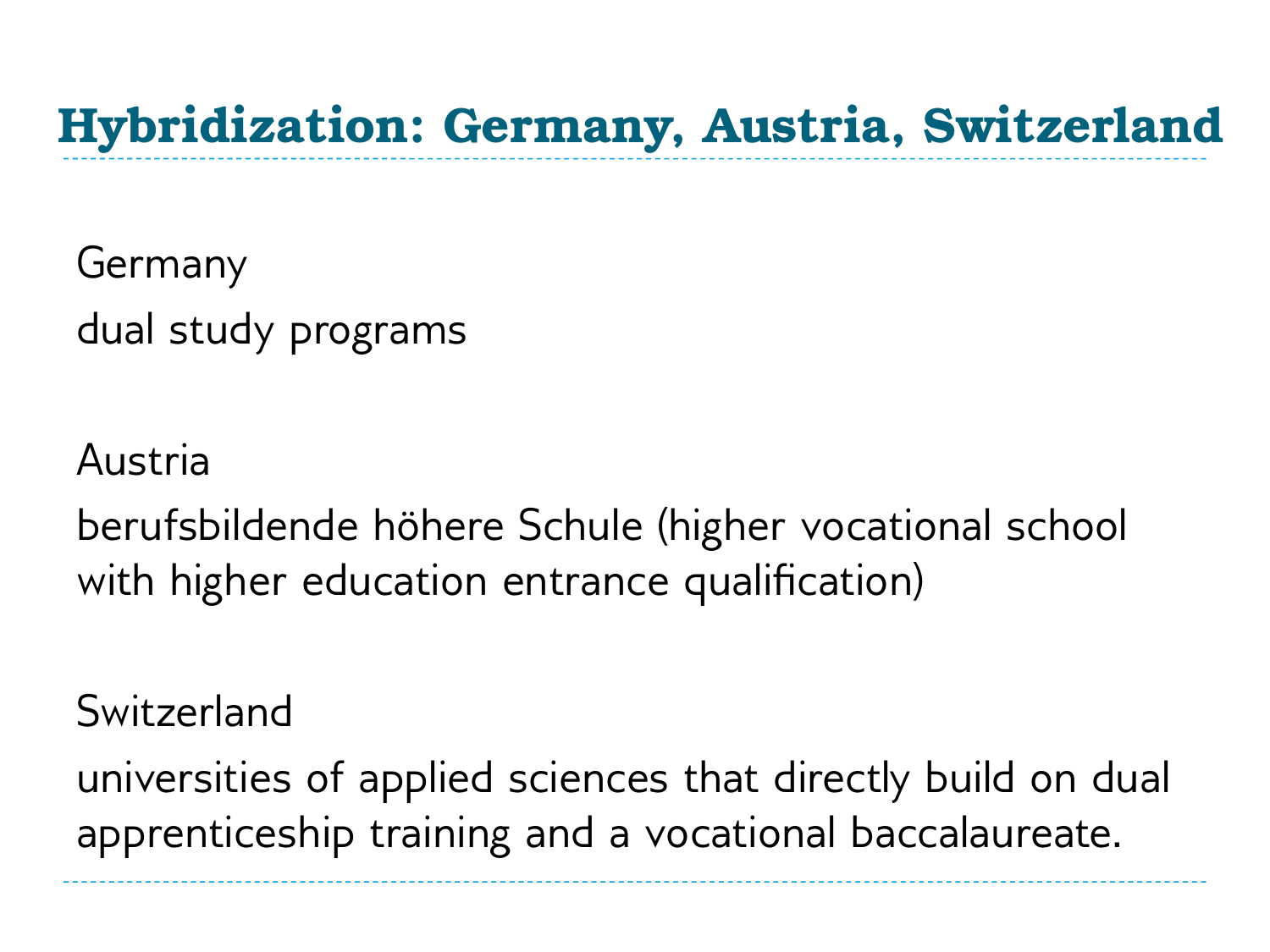

# Hybridization: Germany, Austria, Switzerland
Germany
dual study programs

Austria
berufsbildende höhere Schule (higher vocational school with higher education entrance qualification)

Switzerland
universities of applied sciences that directly build on dual apprenticeship training and a vocational baccalaureate.